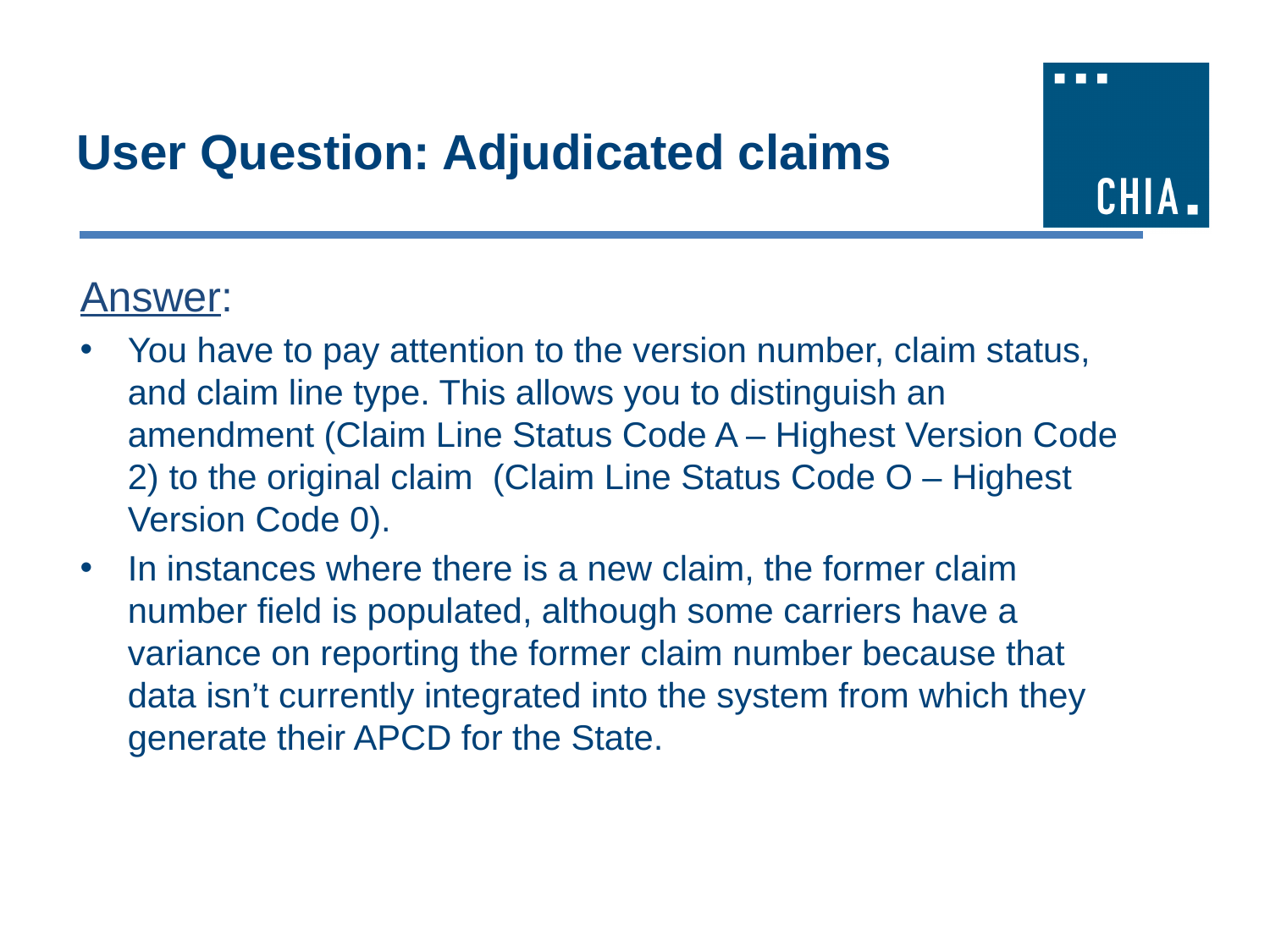

# User Question: Adjudicated claims
Answer:
You have to pay attention to the version number, claim status, and claim line type. This allows you to distinguish an amendment (Claim Line Status Code A – Highest Version Code 2) to the original claim  (Claim Line Status Code O – Highest Version Code 0).
In instances where there is a new claim, the former claim number field is populated, although some carriers have a variance on reporting the former claim number because that data isn’t currently integrated into the system from which they generate their APCD for the State.